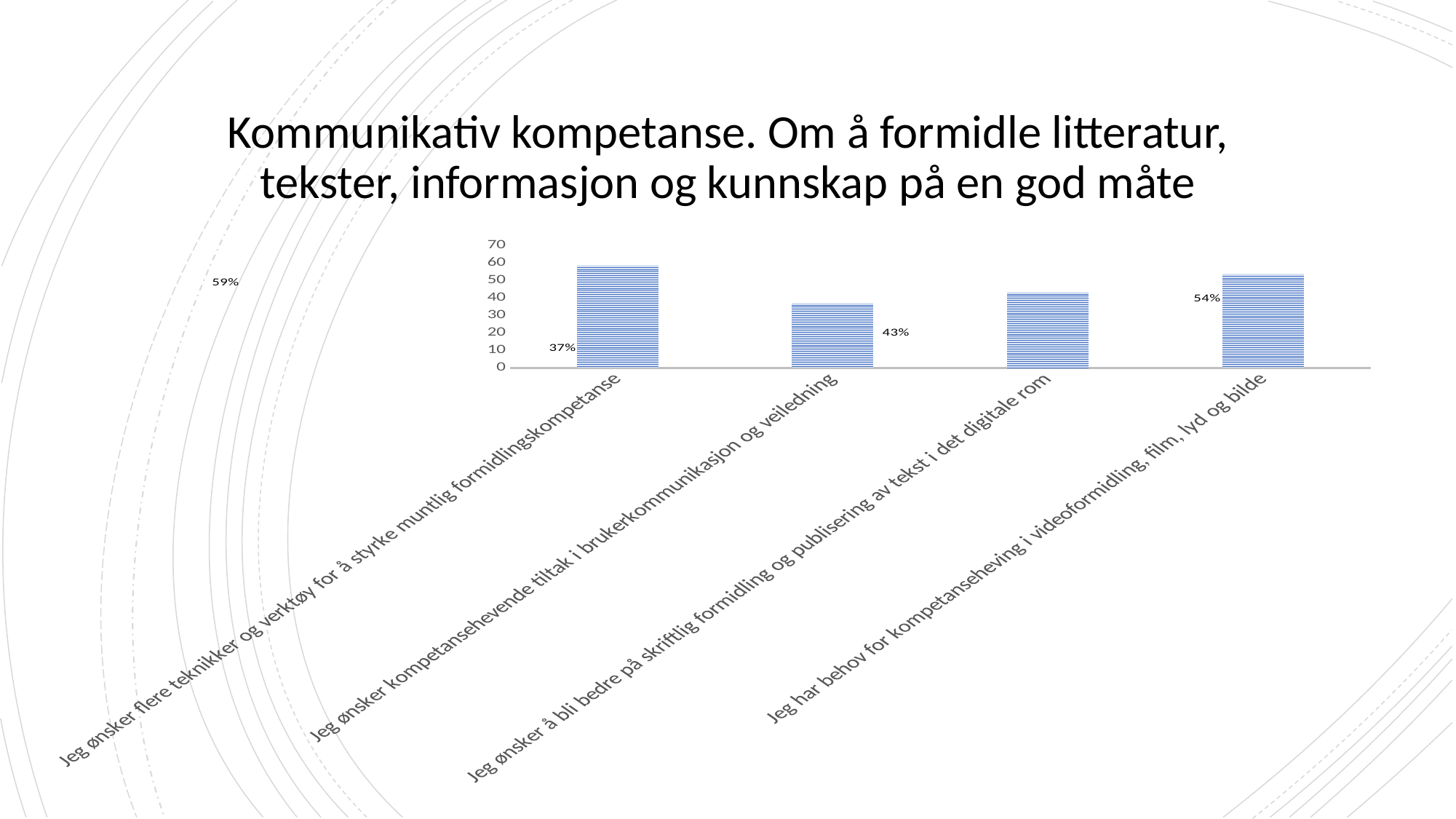

# Kommunikativ kompetanse. Om å formidle litteratur, tekster, informasjon og kunnskap på en god måte

### Chart

| Category |  |
|---|---|
| Jeg ønsker flere teknikker og verktøy for å styrke muntlig formidlingskompetanse | 58.74822190611664 |
| Jeg ønsker kompetansehevende tiltak i brukerkommunikasjon og veiledning | 37.12660028449502 |
| Jeg ønsker å bli bedre på skriftlig formidling og publisering av tekst i det digitale rom | 43.3854907539118 |
| Jeg har behov for kompetanseheving i videoformidling, film, lyd og bilde | 53.76955903271693 |